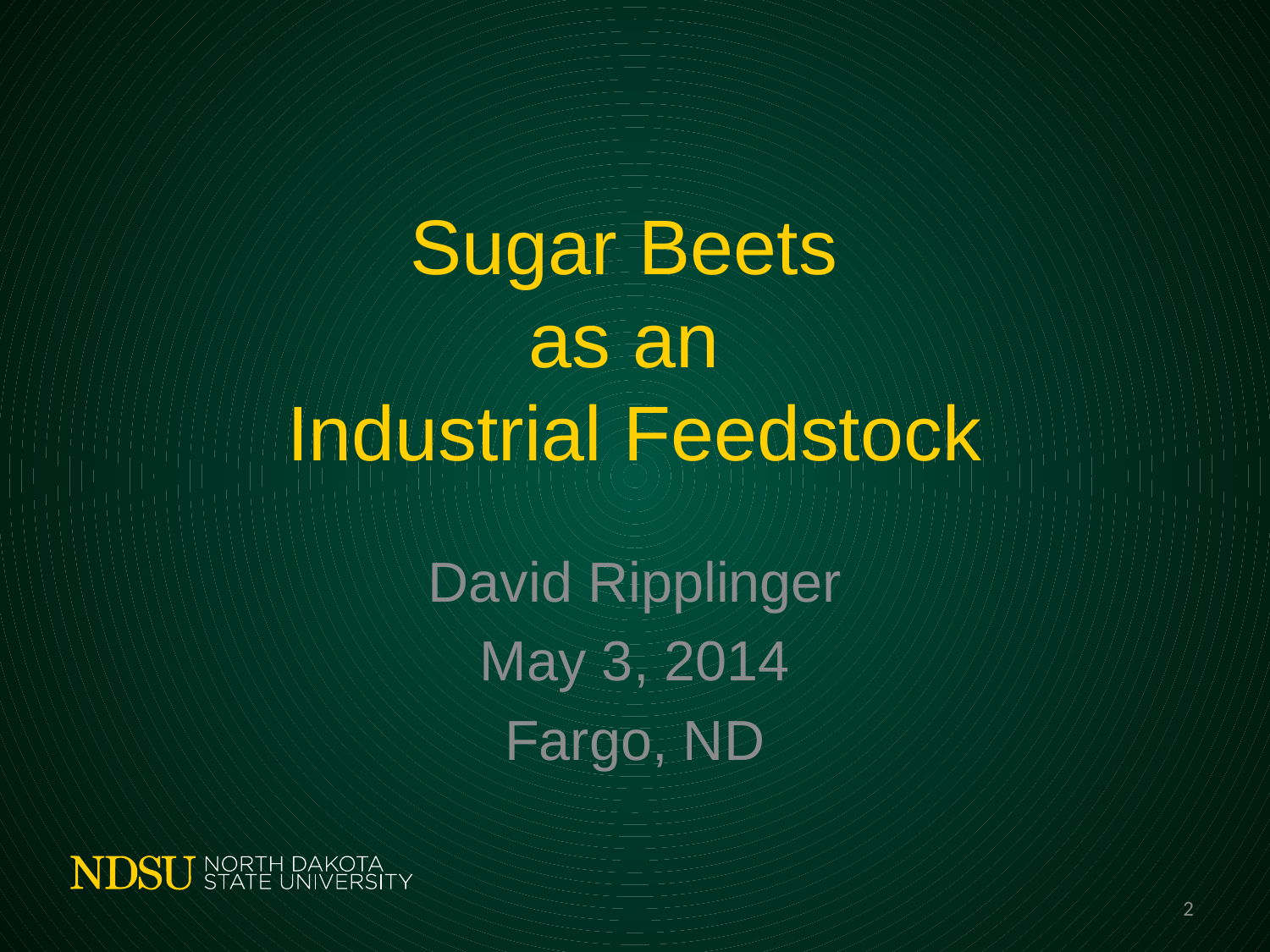

# Sugar Beets as an Industrial Feedstock
David Ripplinger
May 3, 2014
Fargo, ND
2